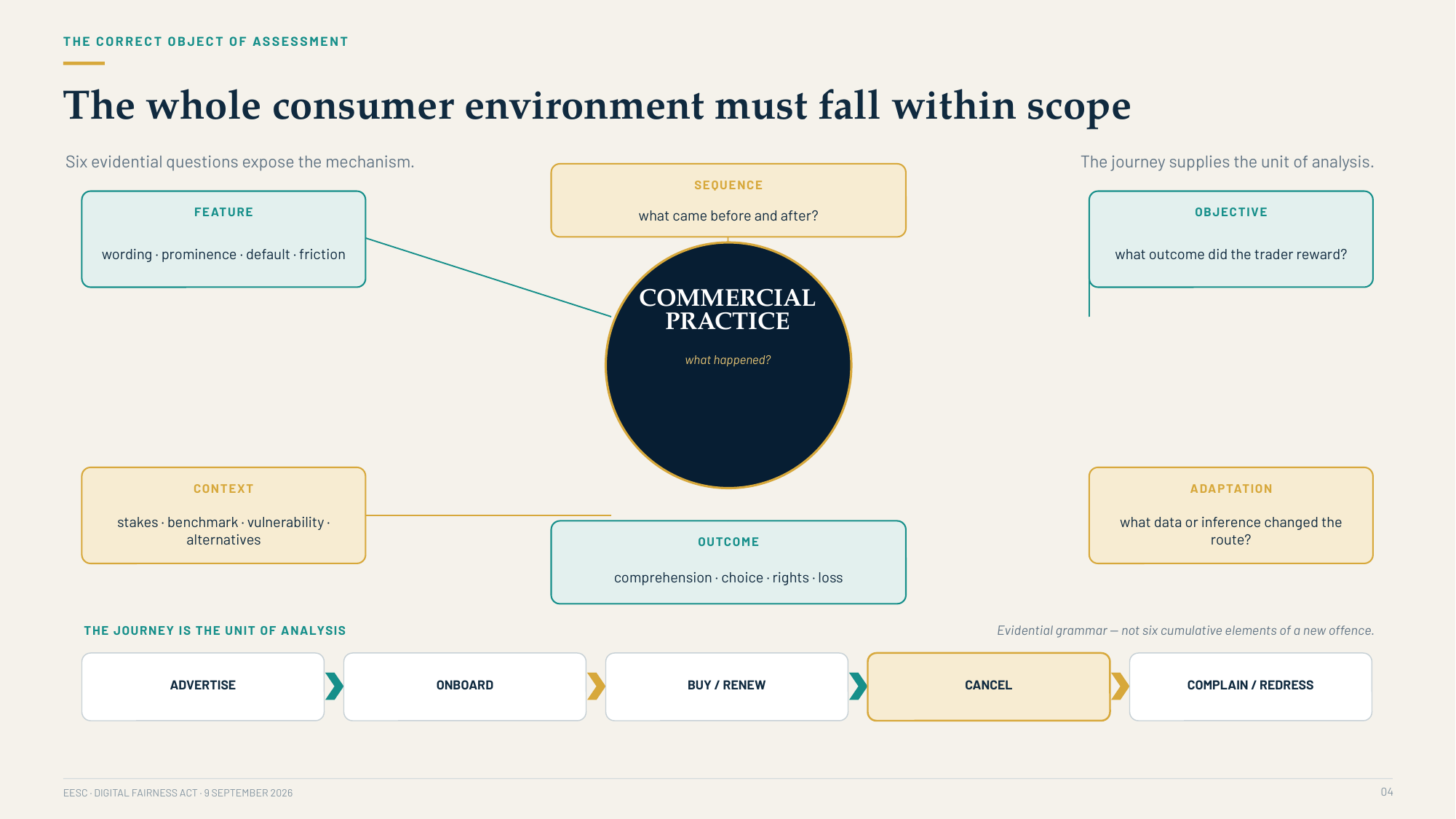

THE CORRECT OBJECT OF ASSESSMENT

The whole consumer environment must fall within scope
Six evidential questions expose the mechanism.
The journey supplies the unit of analysis.

SEQUENCE

what came before and after?
FEATURE
OBJECTIVE
wording · prominence · default · friction
what outcome did the trader reward?

COMMERCIAL
PRACTICE
what happened?

CONTEXT
ADAPTATION
stakes · benchmark · vulnerability · alternatives
what data or inference changed the route?

OUTCOME
comprehension · choice · rights · loss
THE JOURNEY IS THE UNIT OF ANALYSIS
Evidential grammar — not six cumulative elements of a new offence.

ADVERTISE
ONBOARD
BUY / RENEW
CANCEL
COMPLAIN / REDRESS

04
EESC · DIGITAL FAIRNESS ACT · 9 SEPTEMBER 2026